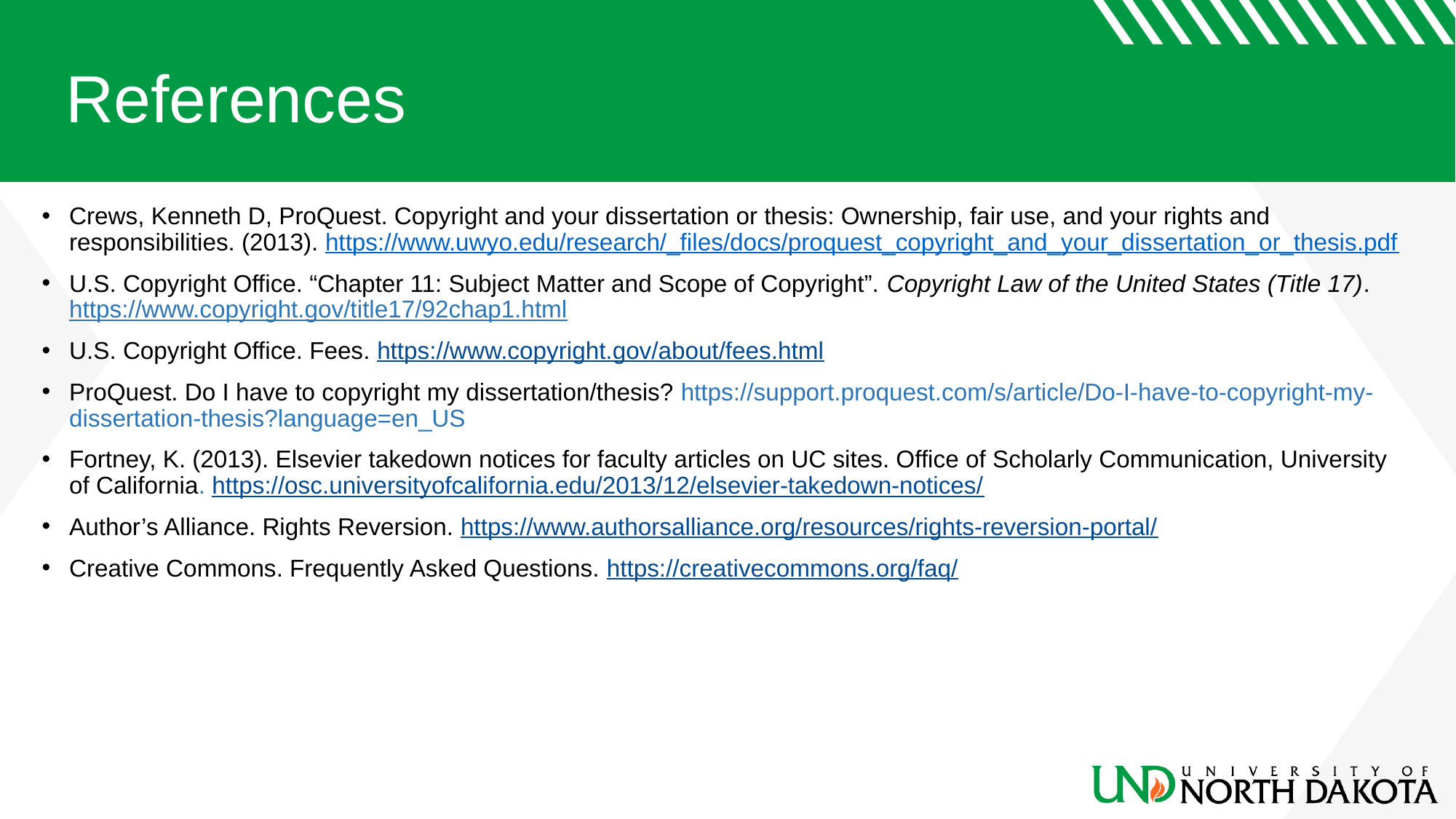

# References
Crews, Kenneth D, ProQuest. Copyright and your dissertation or thesis: Ownership, fair use, and your rights and responsibilities. (2013). https://www.uwyo.edu/research/_files/docs/proquest_copyright_and_your_dissertation_or_thesis.pdf
U.S. Copyright Office. “Chapter 11: Subject Matter and Scope of Copyright”. Copyright Law of the United States (Title 17). https://www.copyright.gov/title17/92chap1.html
U.S. Copyright Office. Fees. https://www.copyright.gov/about/fees.html
ProQuest. Do I have to copyright my dissertation/thesis? https://support.proquest.com/s/article/Do-I-have-to-copyright-my-dissertation-thesis?language=en_US
Fortney, K. (2013). Elsevier takedown notices for faculty articles on UC sites. Office of Scholarly Communication, University of California. https://osc.universityofcalifornia.edu/2013/12/elsevier-takedown-notices/
Author’s Alliance. Rights Reversion. https://www.authorsalliance.org/resources/rights-reversion-portal/
Creative Commons. Frequently Asked Questions. https://creativecommons.org/faq/